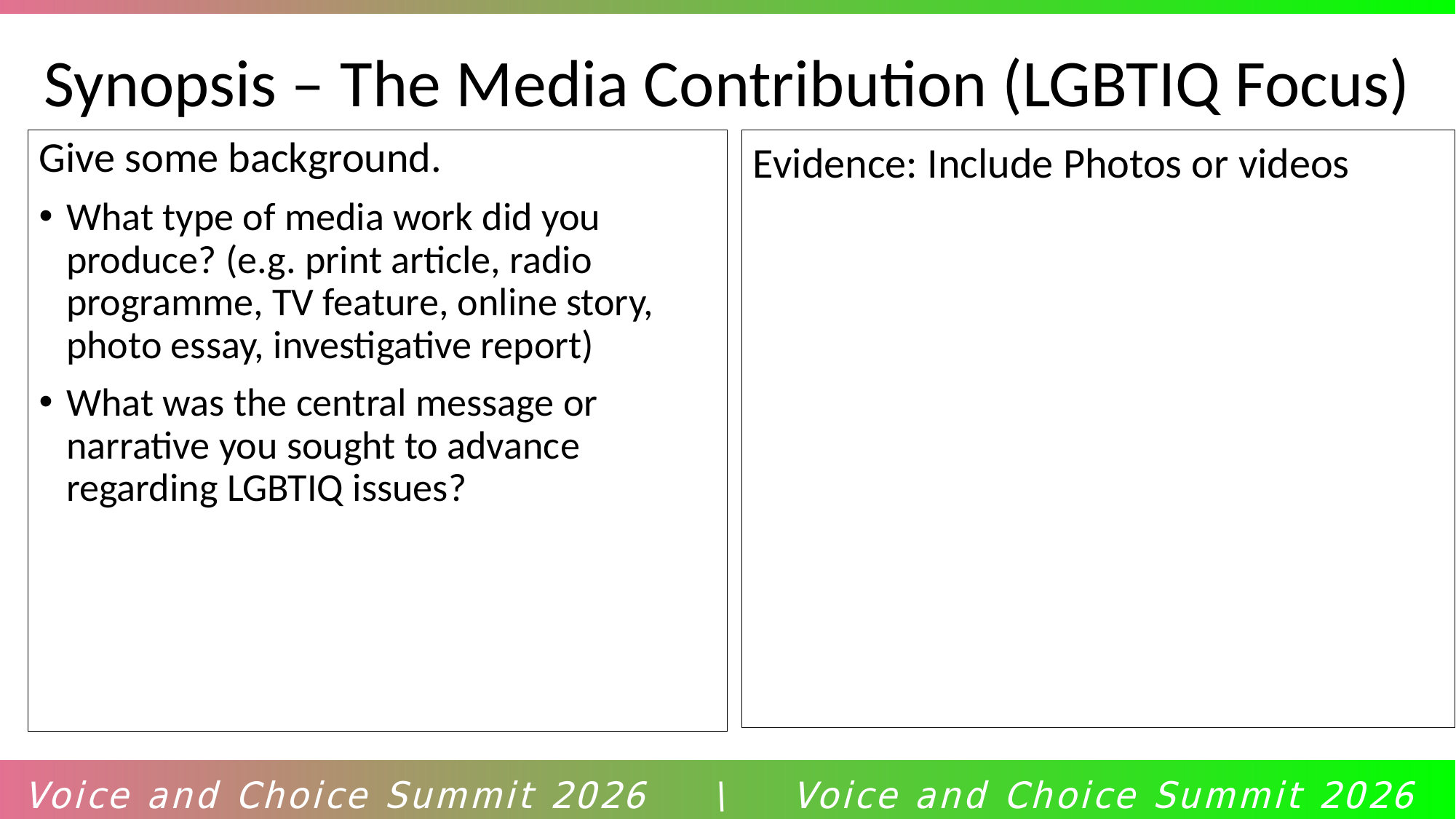

Synopsis – The Media Contribution (LGBTIQ Focus)
Give some background.
What type of media work did you produce? (e.g. print article, radio programme, TV feature, online story, photo essay, investigative report)
What was the central message or narrative you sought to advance regarding LGBTIQ issues?

Evidence: Include Photos or videos

Voice and Choice Summit 2026    \    Voice and Choice Summit 2026